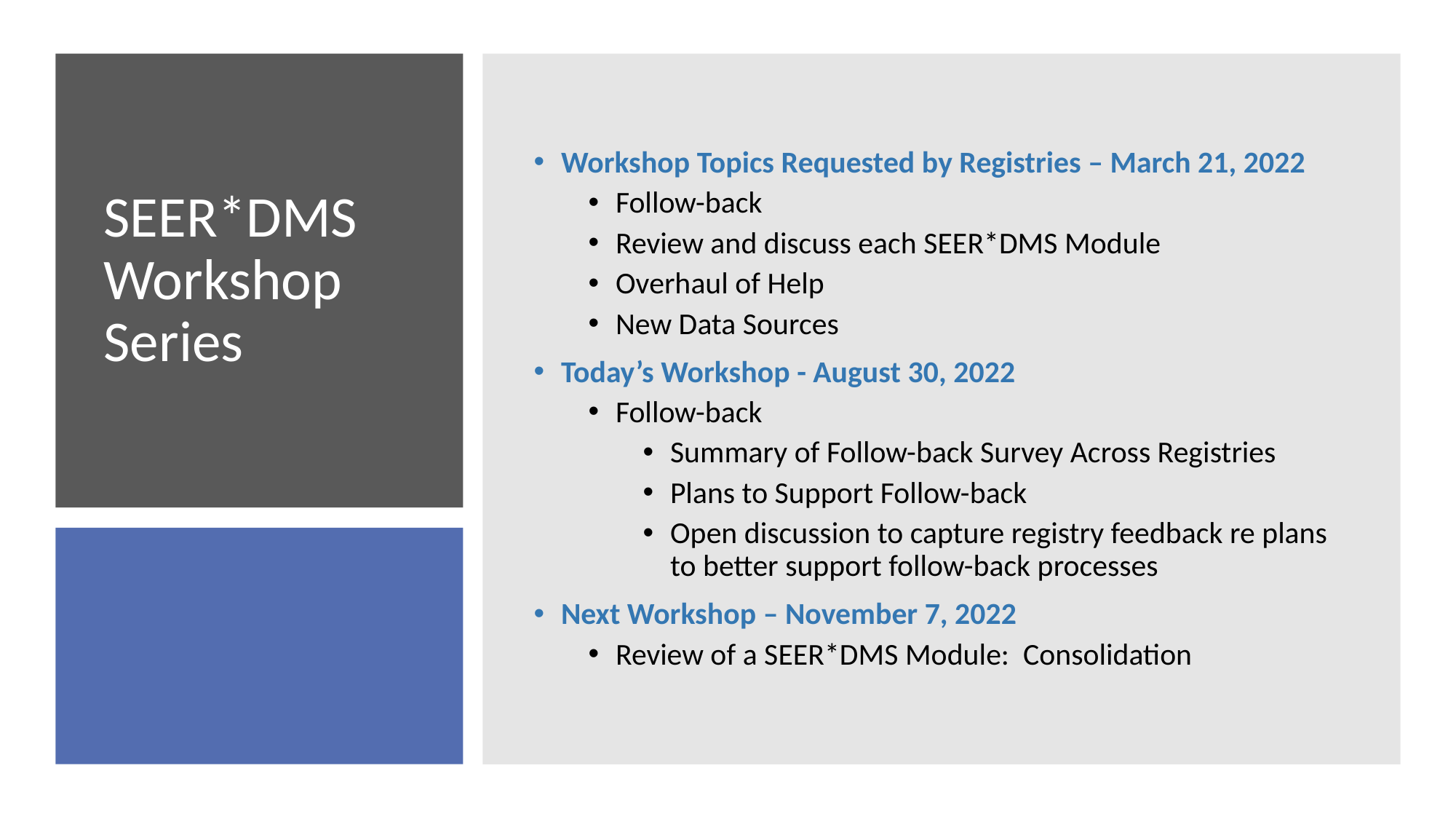

Workshop Topics Requested by Registries – March 21, 2022
Follow-back
Review and discuss each SEER*DMS Module
Overhaul of Help
New Data Sources
Today’s Workshop - August 30, 2022
Follow-back
Summary of Follow-back Survey Across Registries
Plans to Support Follow-back
Open discussion to capture registry feedback re plans to better support follow-back processes
Next Workshop – November 7, 2022
Review of a SEER*DMS Module:  Consolidation
# SEER*DMS Workshop Series